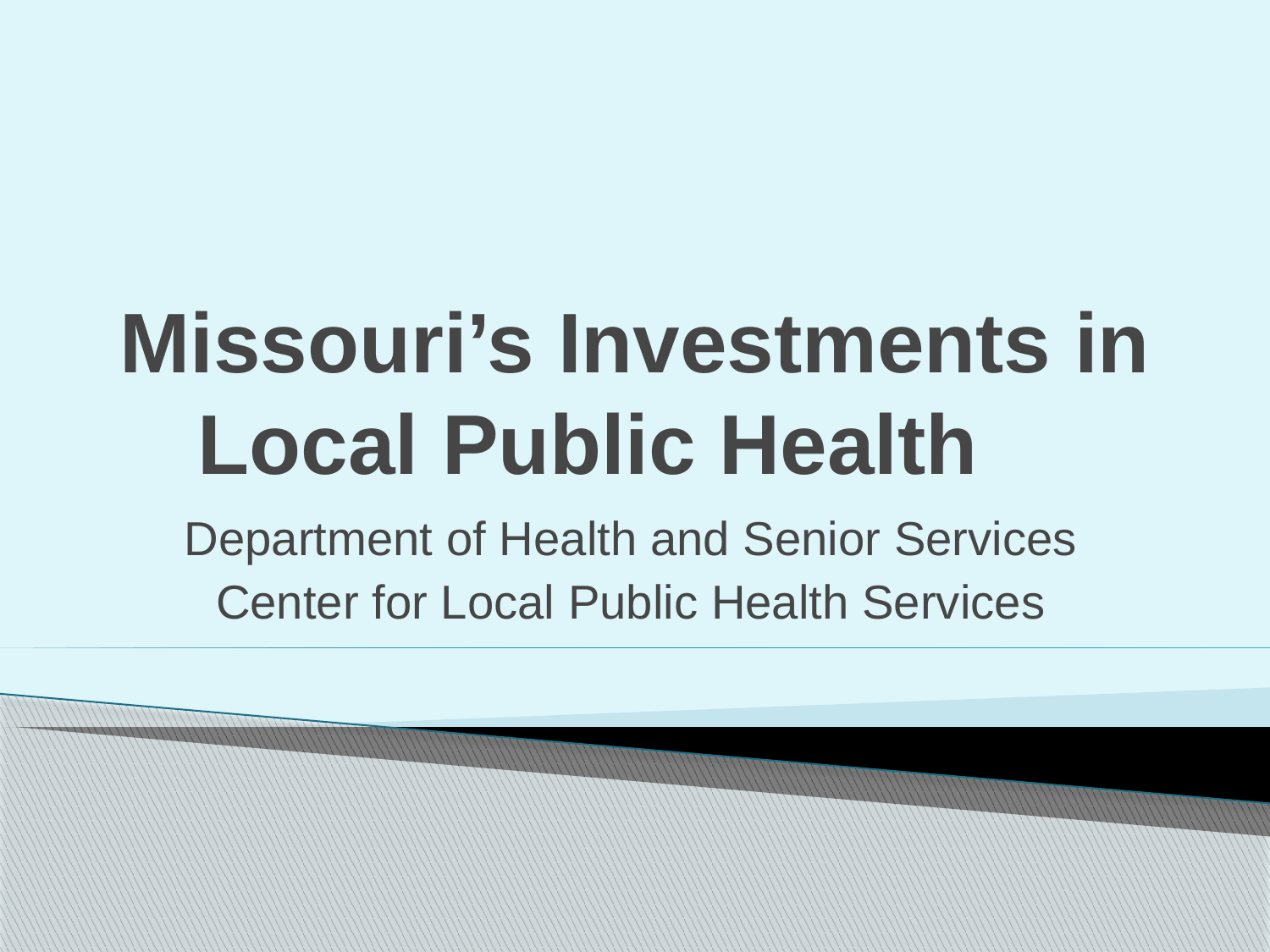

# Missouri’s Investments in Local Public Health
Department of Health and Senior Services
Center for Local Public Health Services